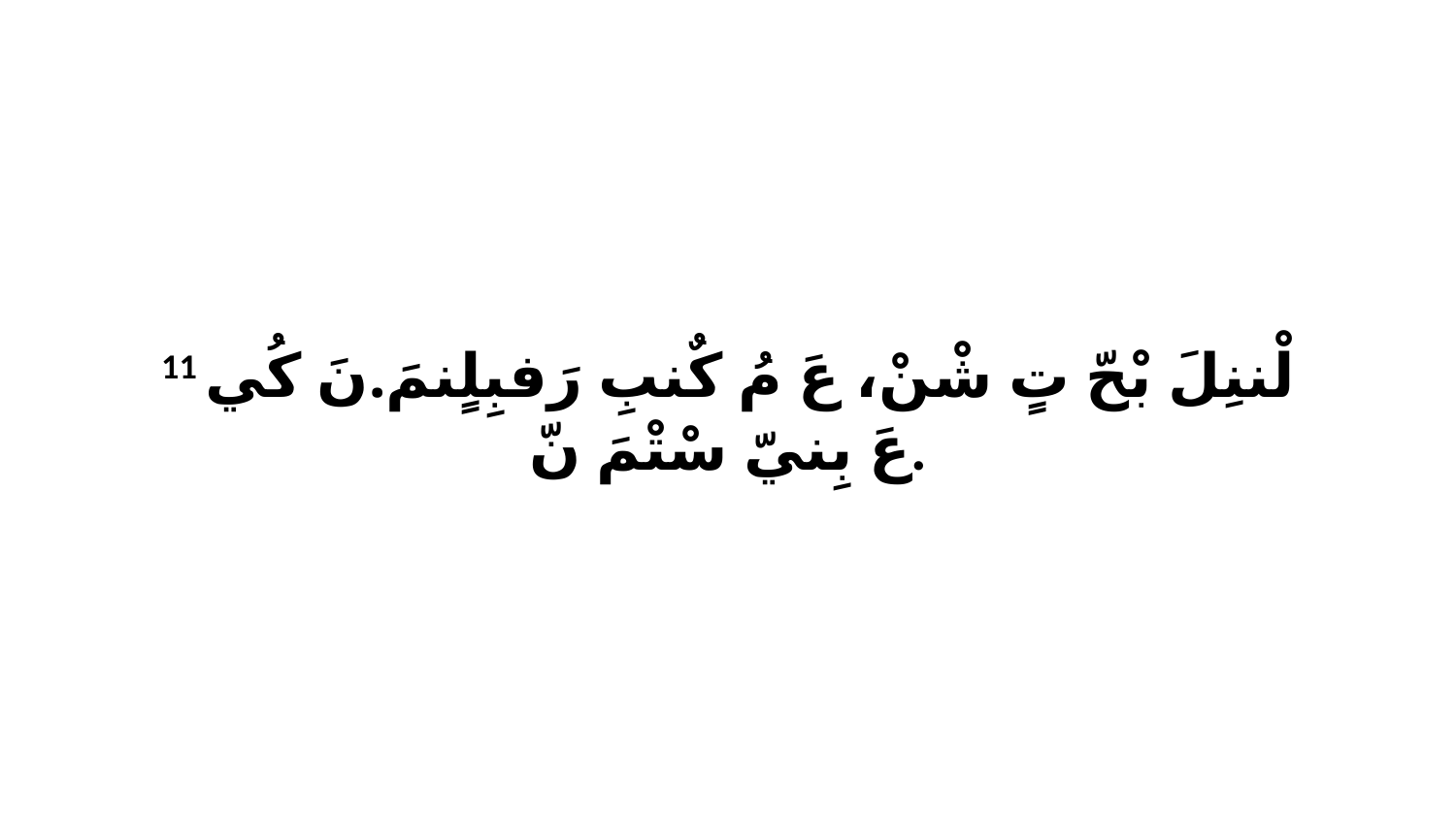

11 لْننِلَ بْحّ تٍ شْنْ، عَ مُ كٌنبِ رَفبِلٍنمَ.نَ كُي عَ بِنيّ سْتْمَ نّ.